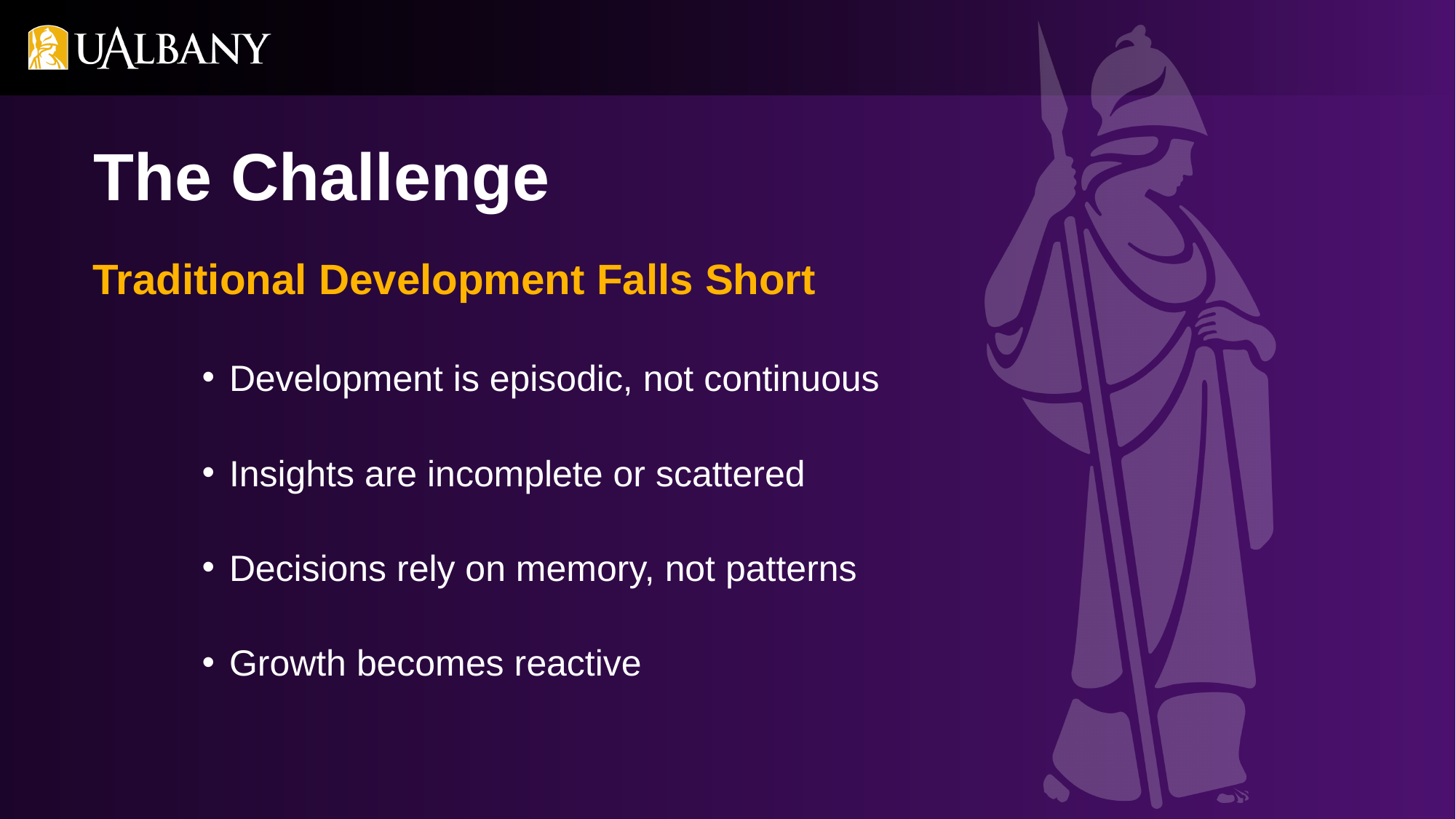

The Challenge
Traditional Development Falls Short
Development is episodic, not continuous
Insights are incomplete or scattered
Decisions rely on memory, not patterns
Growth becomes reactive